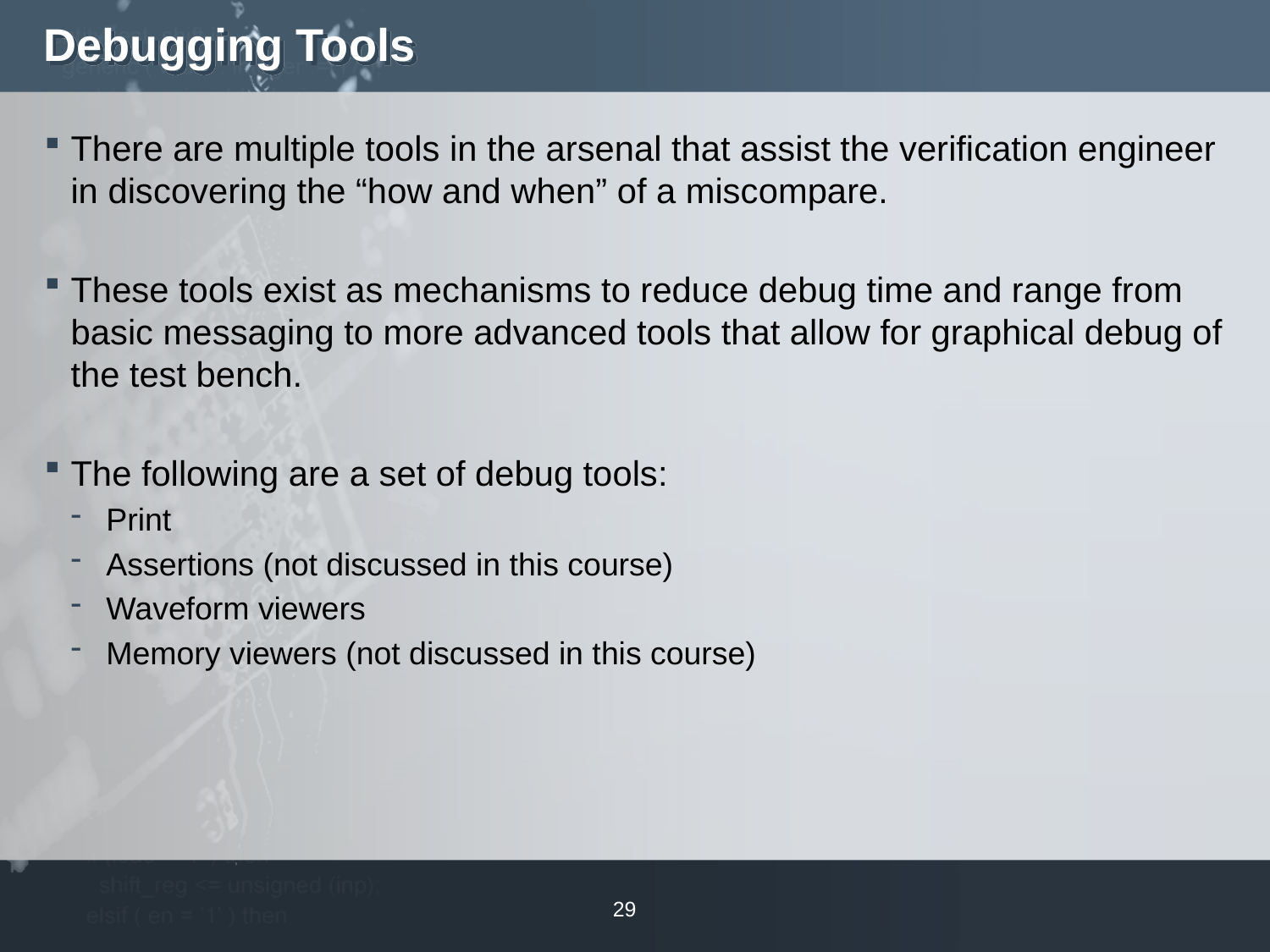

# Debugging Tools
There are multiple tools in the arsenal that assist the verification engineer in discovering the “how and when” of a miscompare.

These tools exist as mechanisms to reduce debug time and range from basic messaging to more advanced tools that allow for graphical debug of the test bench.

The following are a set of debug tools:
 Print
 Assertions (not discussed in this course)
 Waveform viewers
 Memory viewers (not discussed in this course)
29